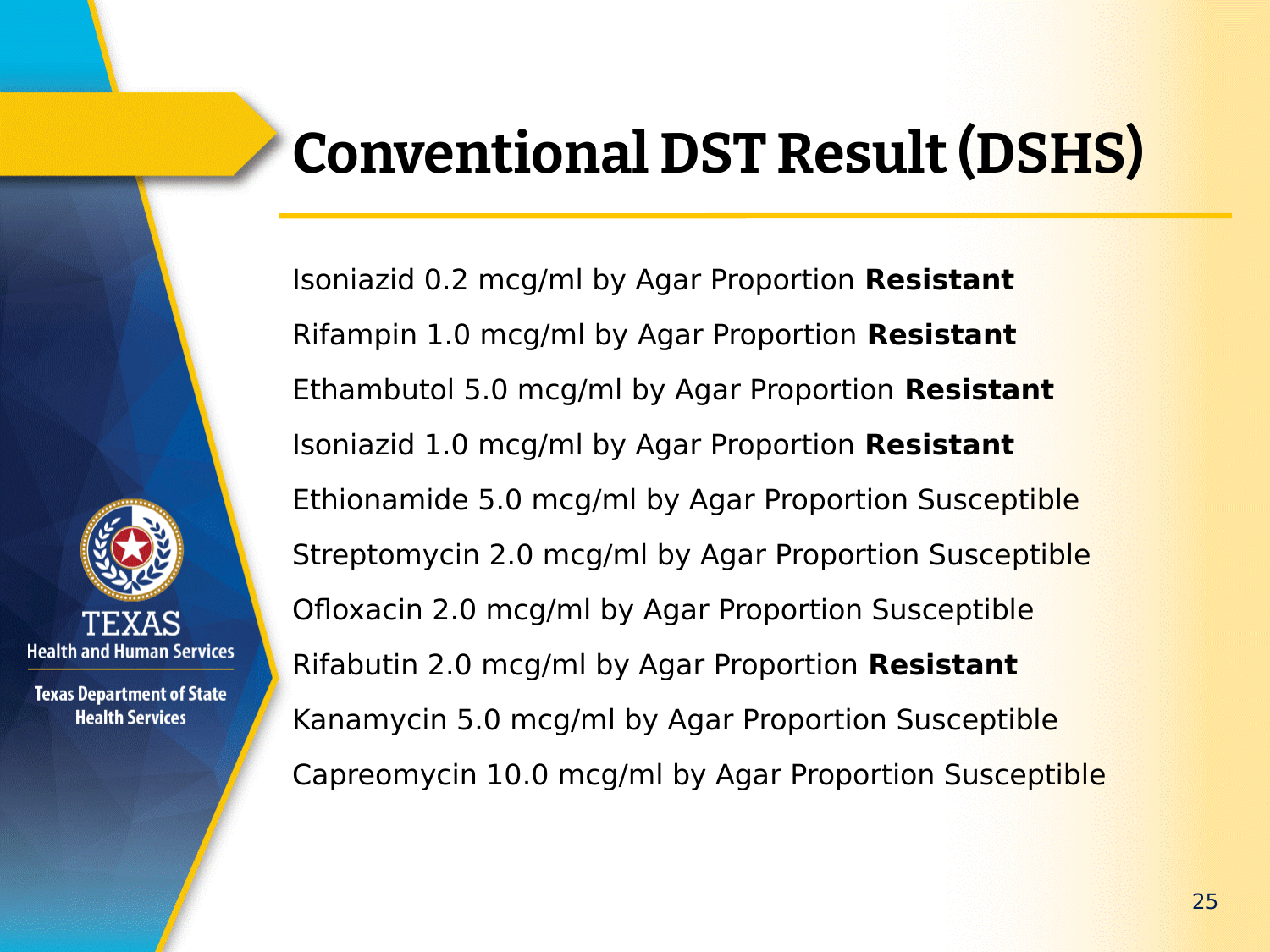

# Conventional DST Result (DSHS)
Isoniazid 0.2 mcg/ml by Agar Proportion Resistant
Rifampin 1.0 mcg/ml by Agar Proportion Resistant
Ethambutol 5.0 mcg/ml by Agar Proportion Resistant
Isoniazid 1.0 mcg/ml by Agar Proportion Resistant
Ethionamide 5.0 mcg/ml by Agar Proportion Susceptible
Streptomycin 2.0 mcg/ml by Agar Proportion Susceptible
Ofloxacin 2.0 mcg/ml by Agar Proportion Susceptible
Rifabutin 2.0 mcg/ml by Agar Proportion Resistant
Kanamycin 5.0 mcg/ml by Agar Proportion Susceptible
Capreomycin 10.0 mcg/ml by Agar Proportion Susceptible

25